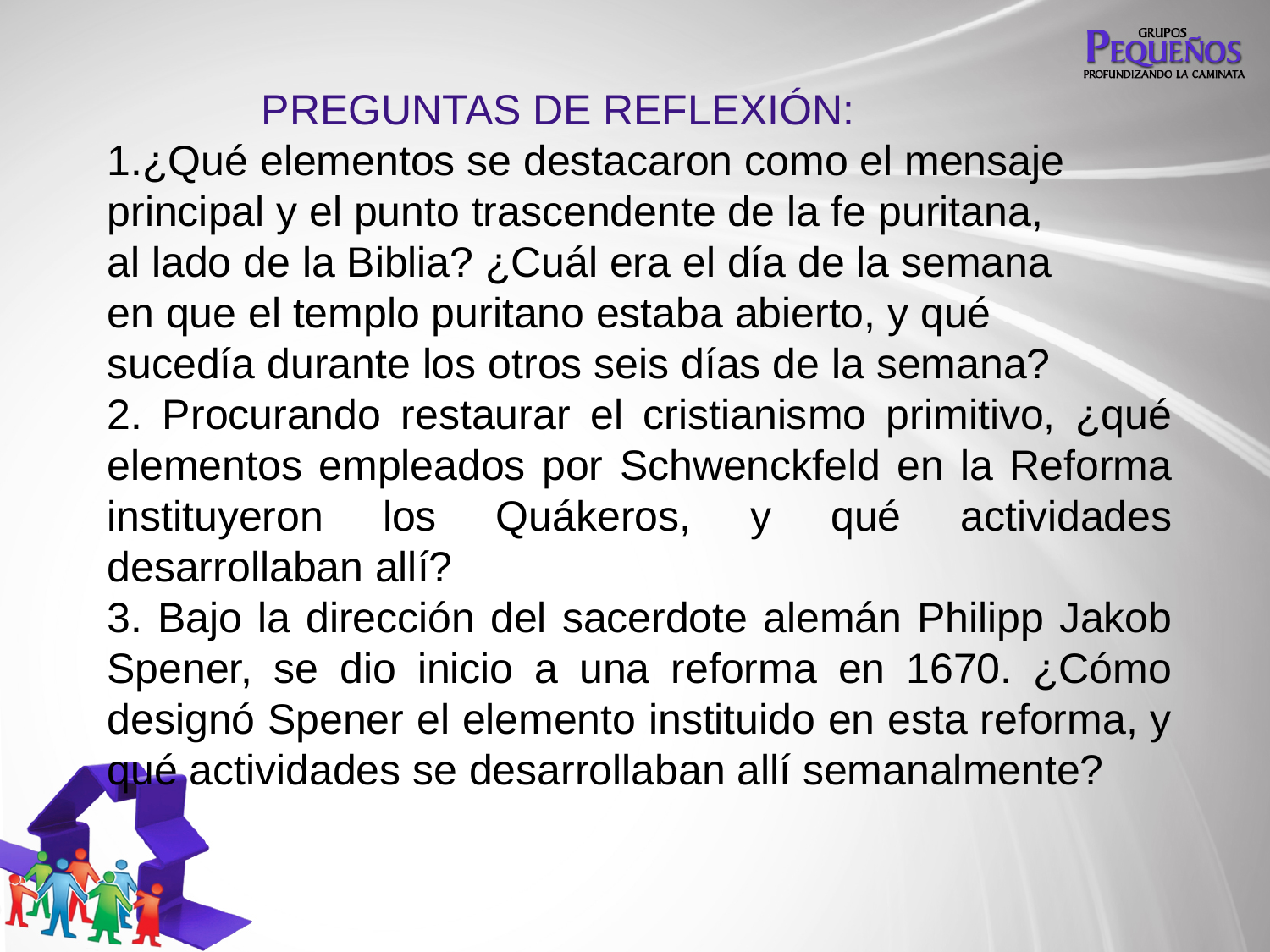

PREGUNTAS DE REFLEXIÓN:
1.¿Qué elementos se destacaron como el mensaje
principal y el punto trascendente de la fe puritana,
al lado de la Biblia? ¿Cuál era el día de la semana
en que el templo puritano estaba abierto, y qué
sucedía durante los otros seis días de la semana?
2. Procurando restaurar el cristianismo primitivo, ¿qué elementos empleados por Schwenckfeld en la Reforma instituyeron los Quákeros, y qué actividades desarrollaban allí?
3. Bajo la dirección del sacerdote alemán Philipp Jakob Spener, se dio inicio a una reforma en 1670. ¿Cómo designó Spener el elemento instituido en esta reforma, y qué actividades se desarrollaban allí semanalmente?